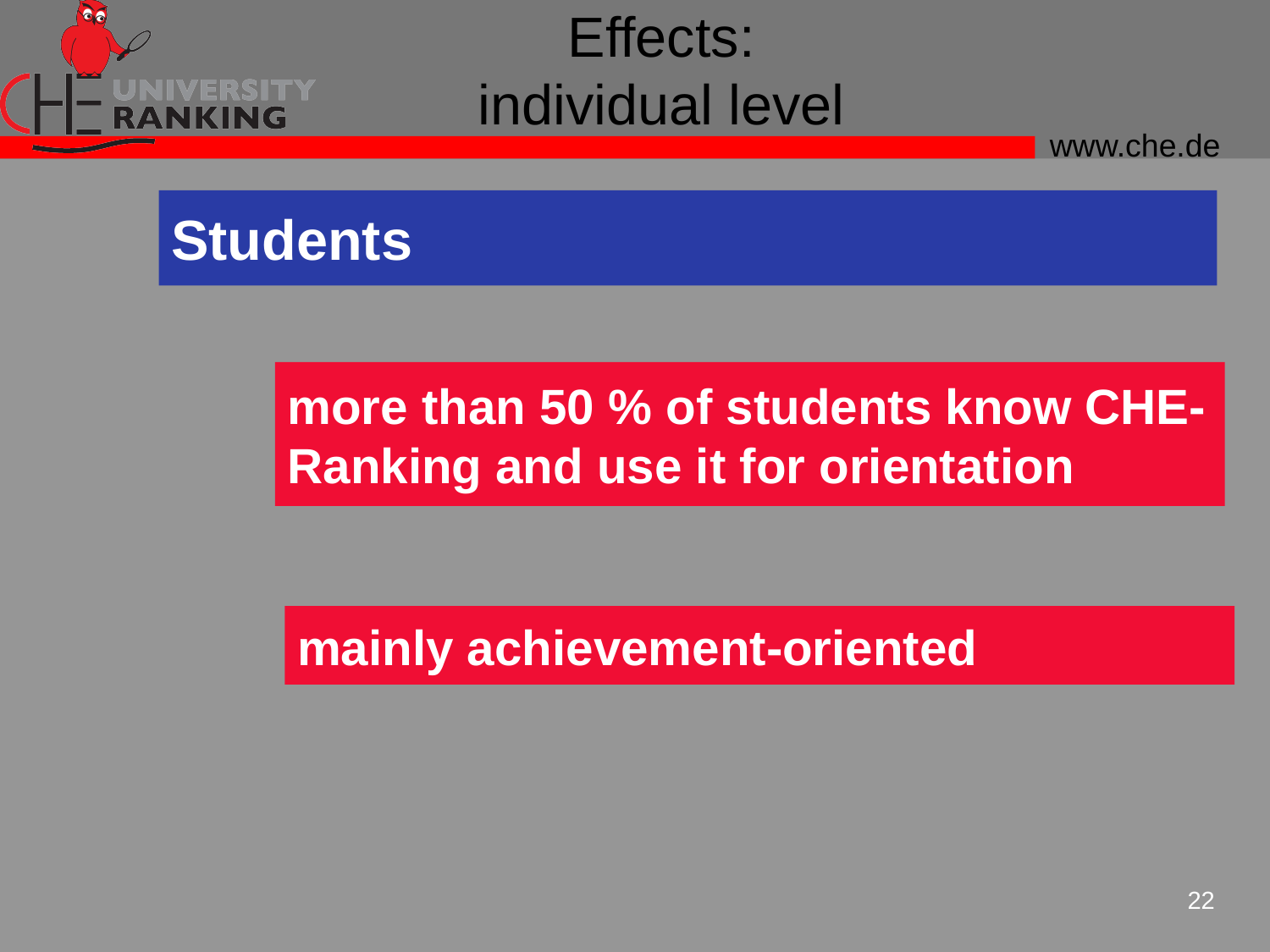

Effects:
individual level

Students
more than 50 % of students know CHE-Ranking and use it for orientation
mainly achievement-oriented
22